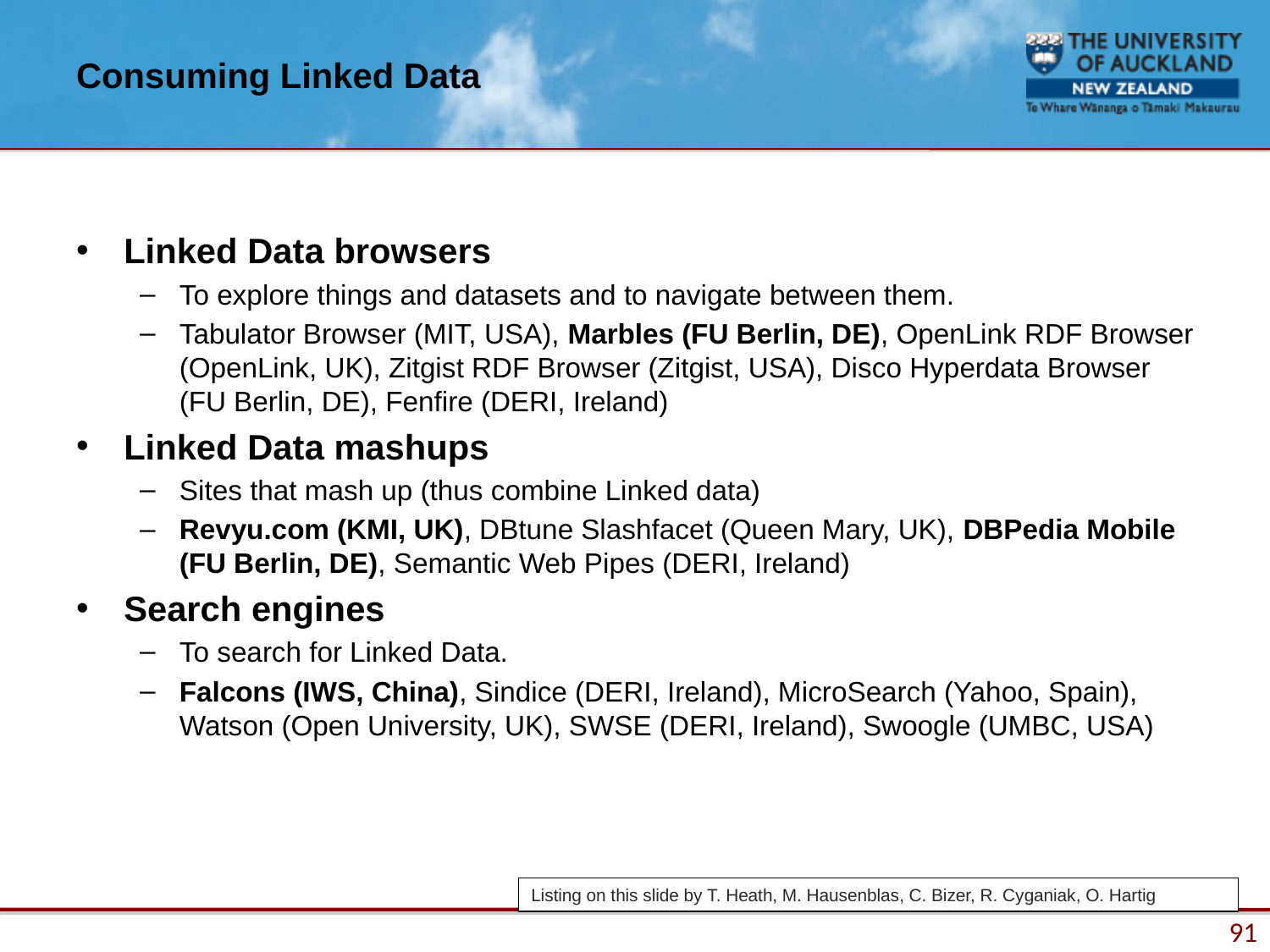

# Consuming Linked Data
Linked Data browsers
To explore things and datasets and to navigate between them.
Tabulator Browser (MIT, USA), Marbles (FU Berlin, DE), OpenLink RDF Browser (OpenLink, UK), Zitgist RDF Browser (Zitgist, USA), Disco Hyperdata Browser (FU Berlin, DE), Fenfire (DERI, Ireland)
Linked Data mashups
Sites that mash up (thus combine Linked data)
Revyu.com (KMI, UK), DBtune Slashfacet (Queen Mary, UK), DBPedia Mobile (FU Berlin, DE), Semantic Web Pipes (DERI, Ireland)
Search engines
To search for Linked Data.
Falcons (IWS, China), Sindice (DERI, Ireland), MicroSearch (Yahoo, Spain), Watson (Open University, UK), SWSE (DERI, Ireland), Swoogle (UMBC, USA)
Listing on this slide by T. Heath, M. Hausenblas, C. Bizer, R. Cyganiak, O. Hartig
91